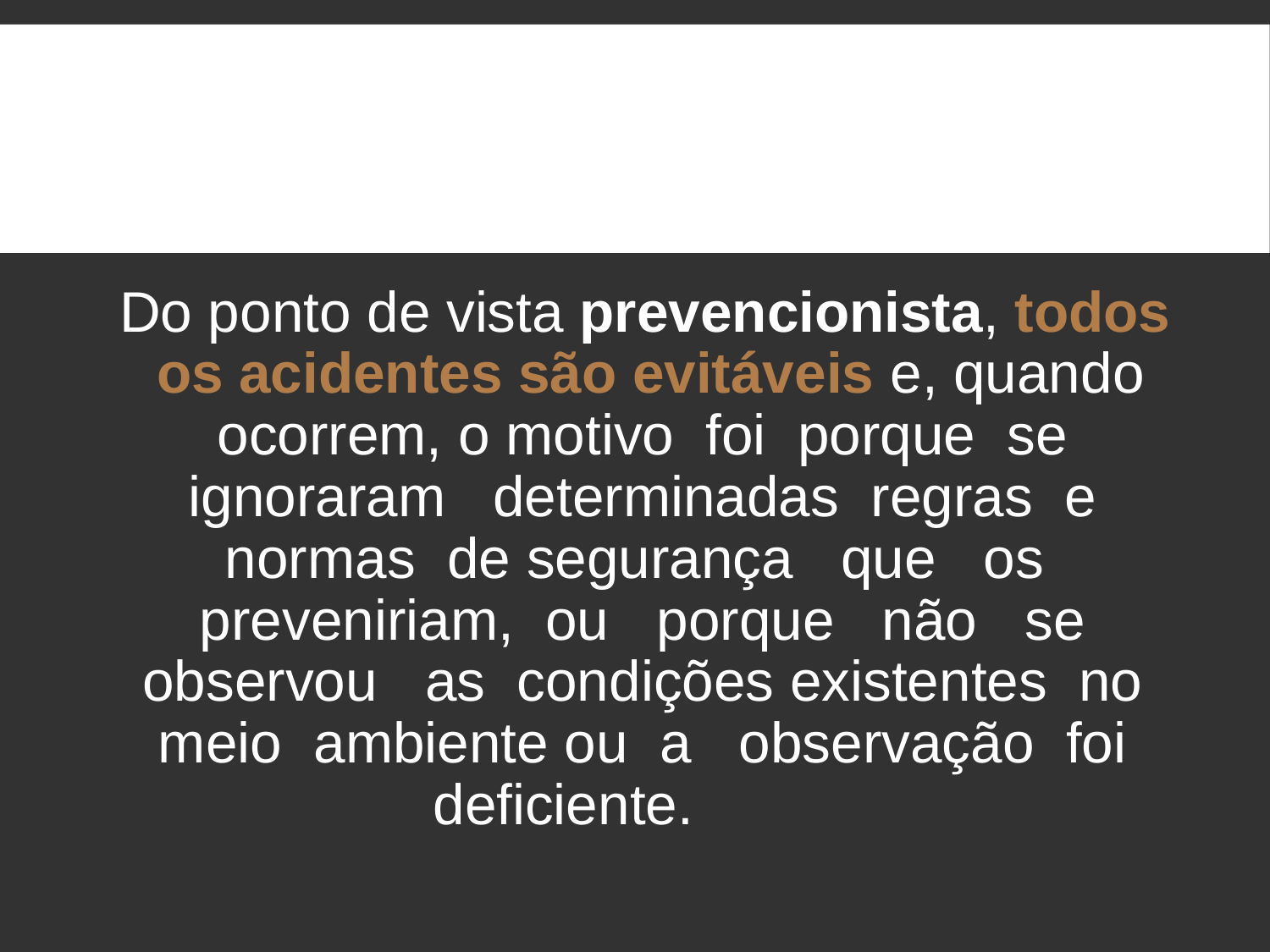

Do ponto de vista prevencionista, todos os acidentes são evitáveis e, quando ocorrem, o motivo  foi  porque  se  ignoraram   determinadas  regras  e  normas  de segurança   que   os   preveniriam,  ou   porque   não   se  observou   as  condições existentes  no  meio  ambiente ou  a   observação  foi  deficiente.